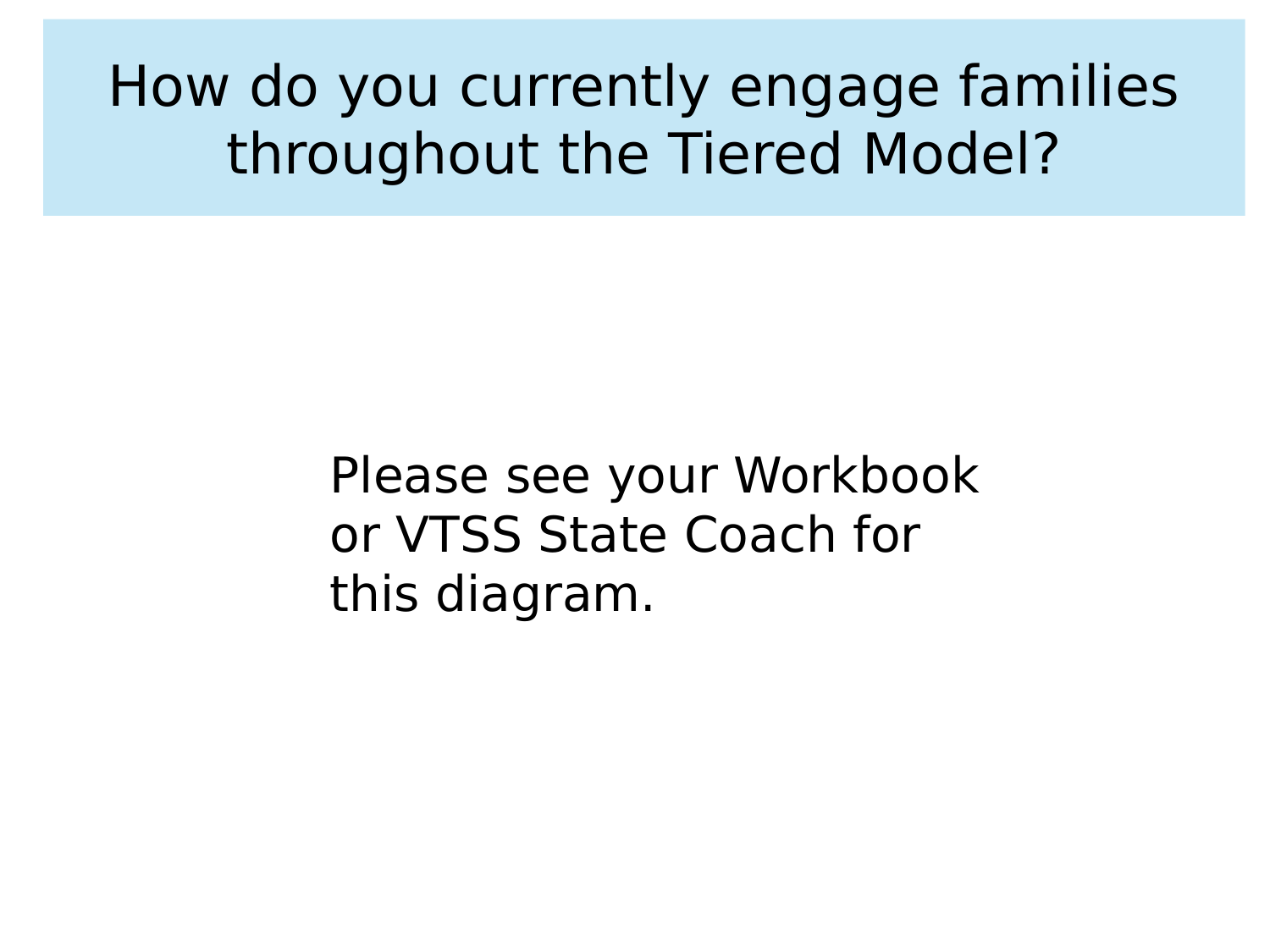

# How do you currently engage families throughout the Tiered Model?
Please see your Workbook or VTSS State Coach for this diagram.